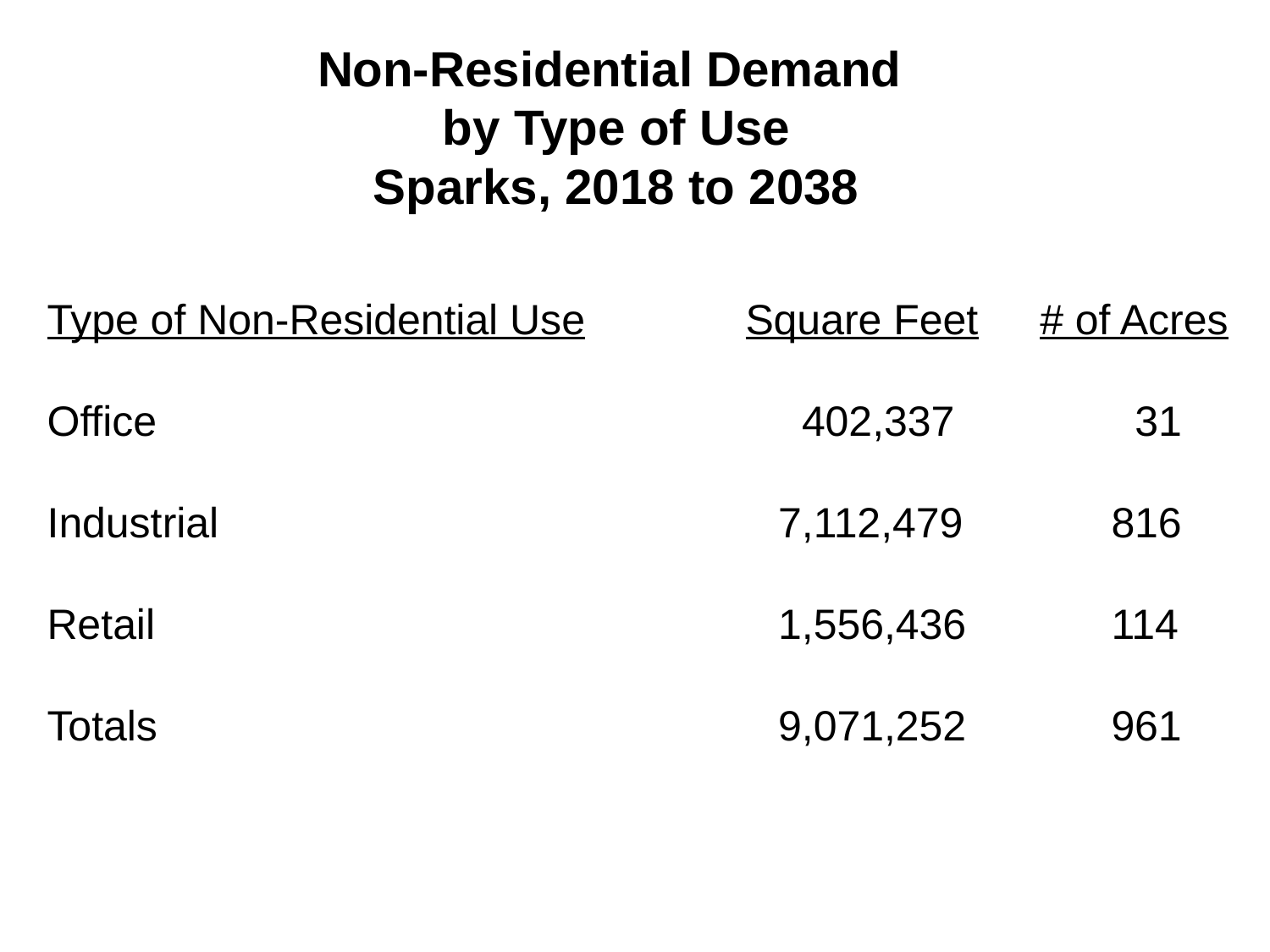

Non-Residential Demand
by Type of Use
Sparks, 2018 to 2038
Type of Non-Residential Use	Square Feet	# of Acres

Office	  402,337	  31

Industrial 	7,112,479	816

Retail	1,556,436	114

Totals	9,071,252	961